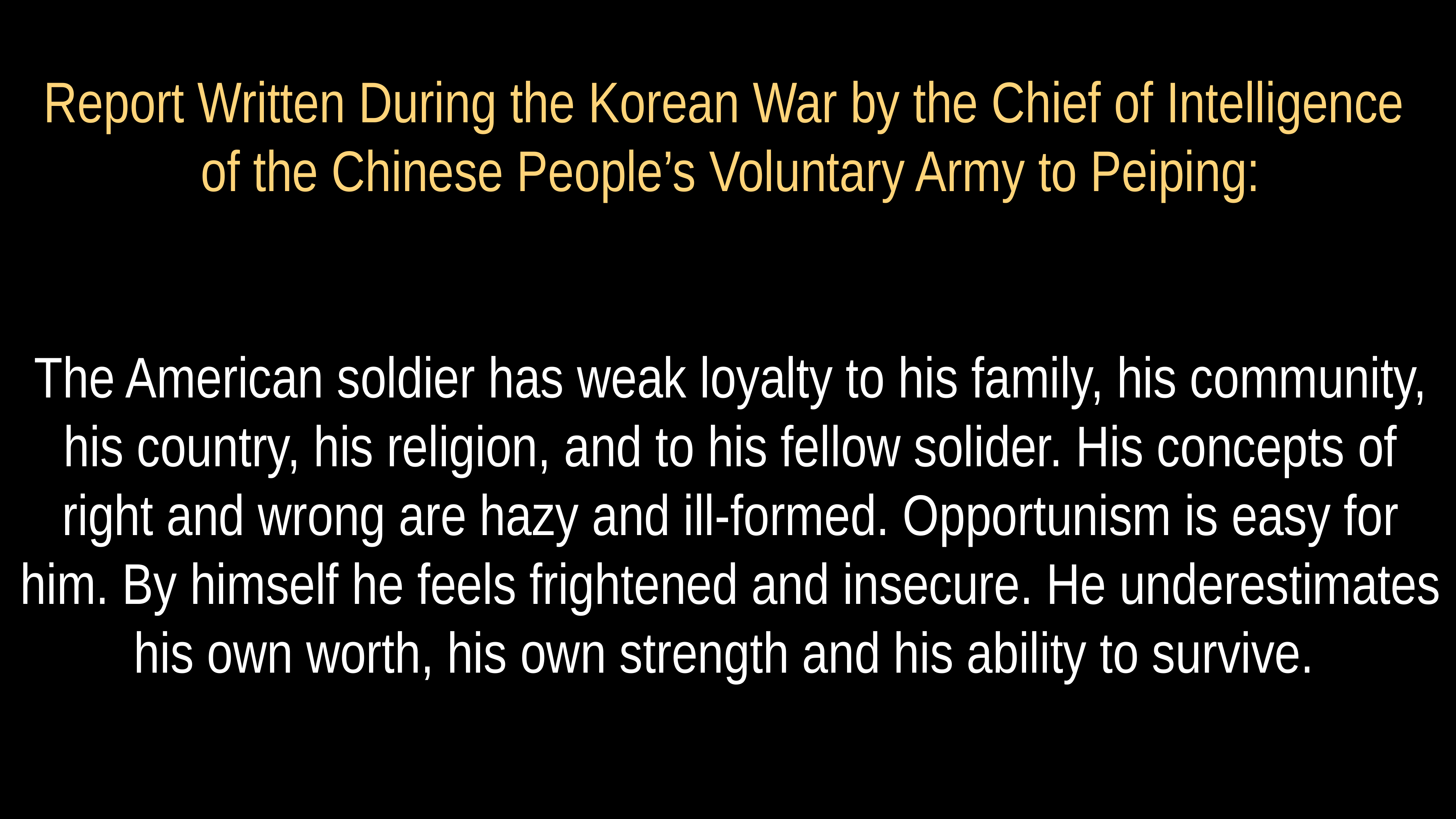

# Report Written During the Korean War by the Chief of Intelligence of the Chinese People’s Voluntary Army to Peiping:

The American soldier has weak loyalty to his family, his community, his country, his religion, and to his fellow solider. His concepts of right and wrong are hazy and ill-formed. Opportunism is easy for him. By himself he feels frightened and insecure. He underestimates his own worth, his own strength and his ability to survive.